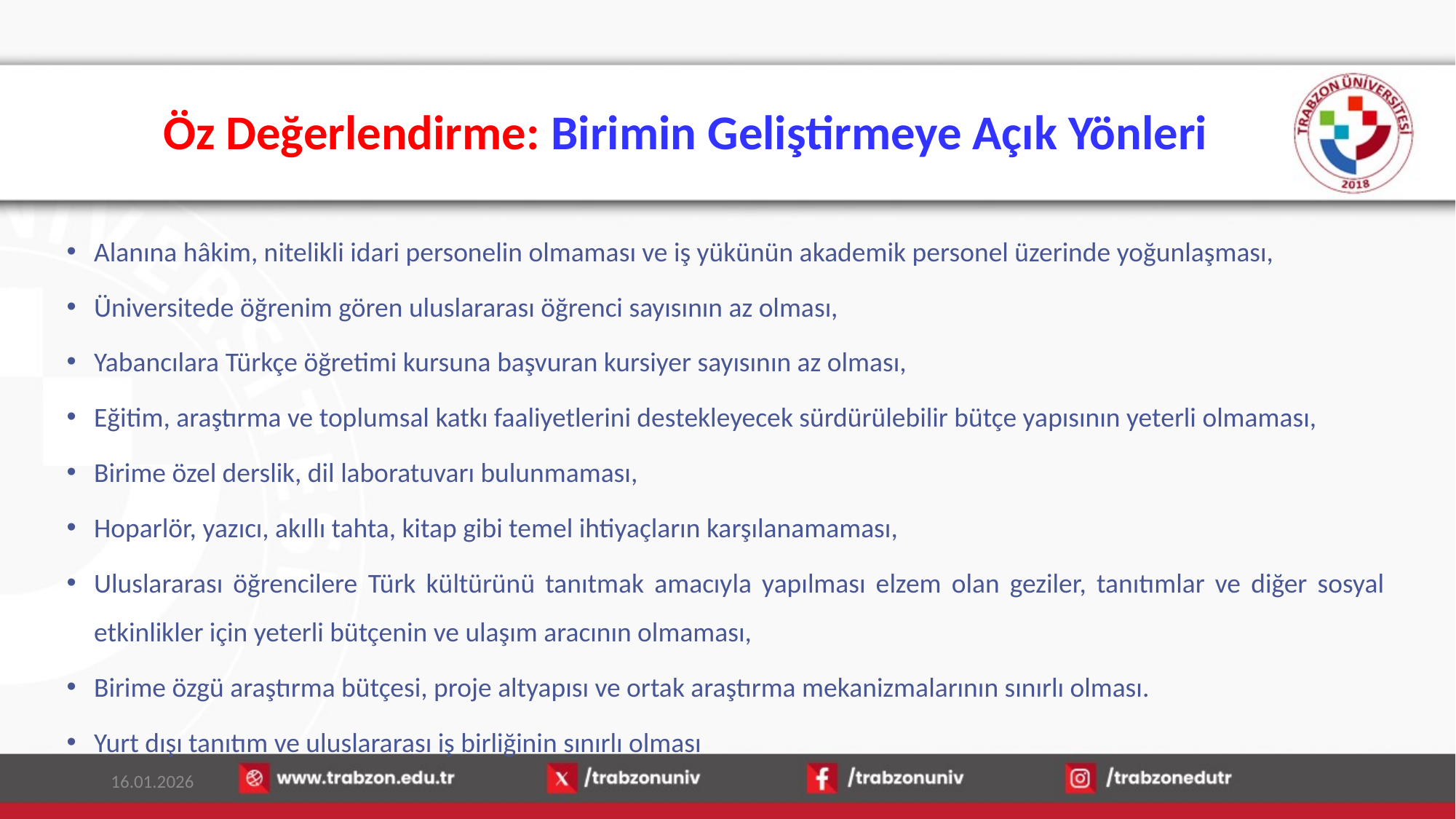

# Öz Değerlendirme: Birimin Geliştirmeye Açık Yönleri
Alanına hâkim, nitelikli idari personelin olmaması ve iş yükünün akademik personel üzerinde yoğunlaşması,
Üniversitede öğrenim gören uluslararası öğrenci sayısının az olması,
Yabancılara Türkçe öğretimi kursuna başvuran kursiyer sayısının az olması,
Eğitim, araştırma ve toplumsal katkı faaliyetlerini destekleyecek sürdürülebilir bütçe yapısının yeterli olmaması,
Birime özel derslik, dil laboratuvarı bulunmaması,
Hoparlör, yazıcı, akıllı tahta, kitap gibi temel ihtiyaçların karşılanamaması,
Uluslararası öğrencilere Türk kültürünü tanıtmak amacıyla yapılması elzem olan geziler, tanıtımlar ve diğer sosyal etkinlikler için yeterli bütçenin ve ulaşım aracının olmaması,
Birime özgü araştırma bütçesi, proje altyapısı ve ortak araştırma mekanizmalarının sınırlı olması.
Yurt dışı tanıtım ve uluslararası iş birliğinin sınırlı olması

16.01.2026
46